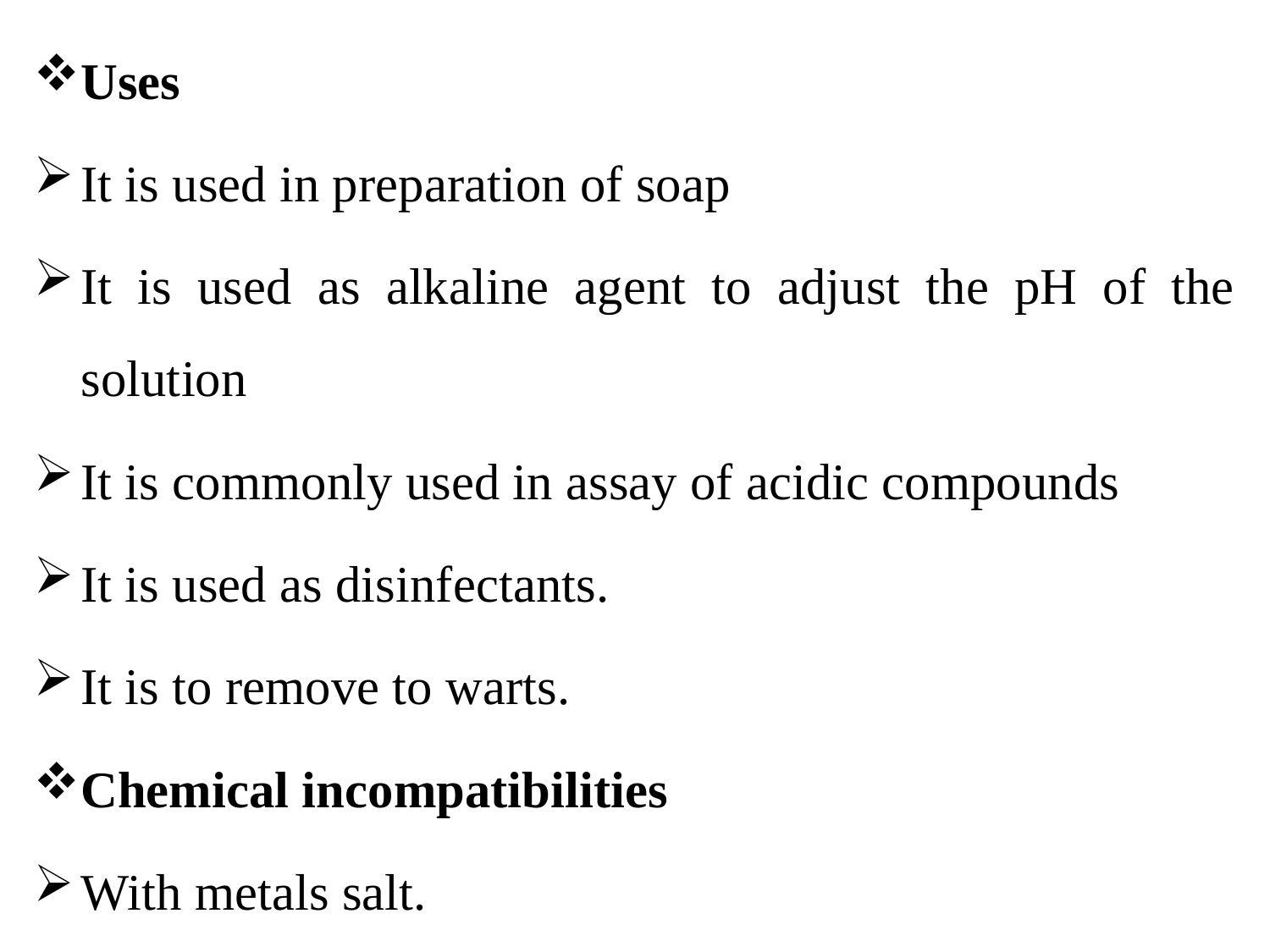

Uses
It is used in preparation of soap
It is used as alkaline agent to adjust the pH of the solution
It is commonly used in assay of acidic compounds
It is used as disinfectants.
It is to remove to warts.
Chemical incompatibilities
With metals salt.